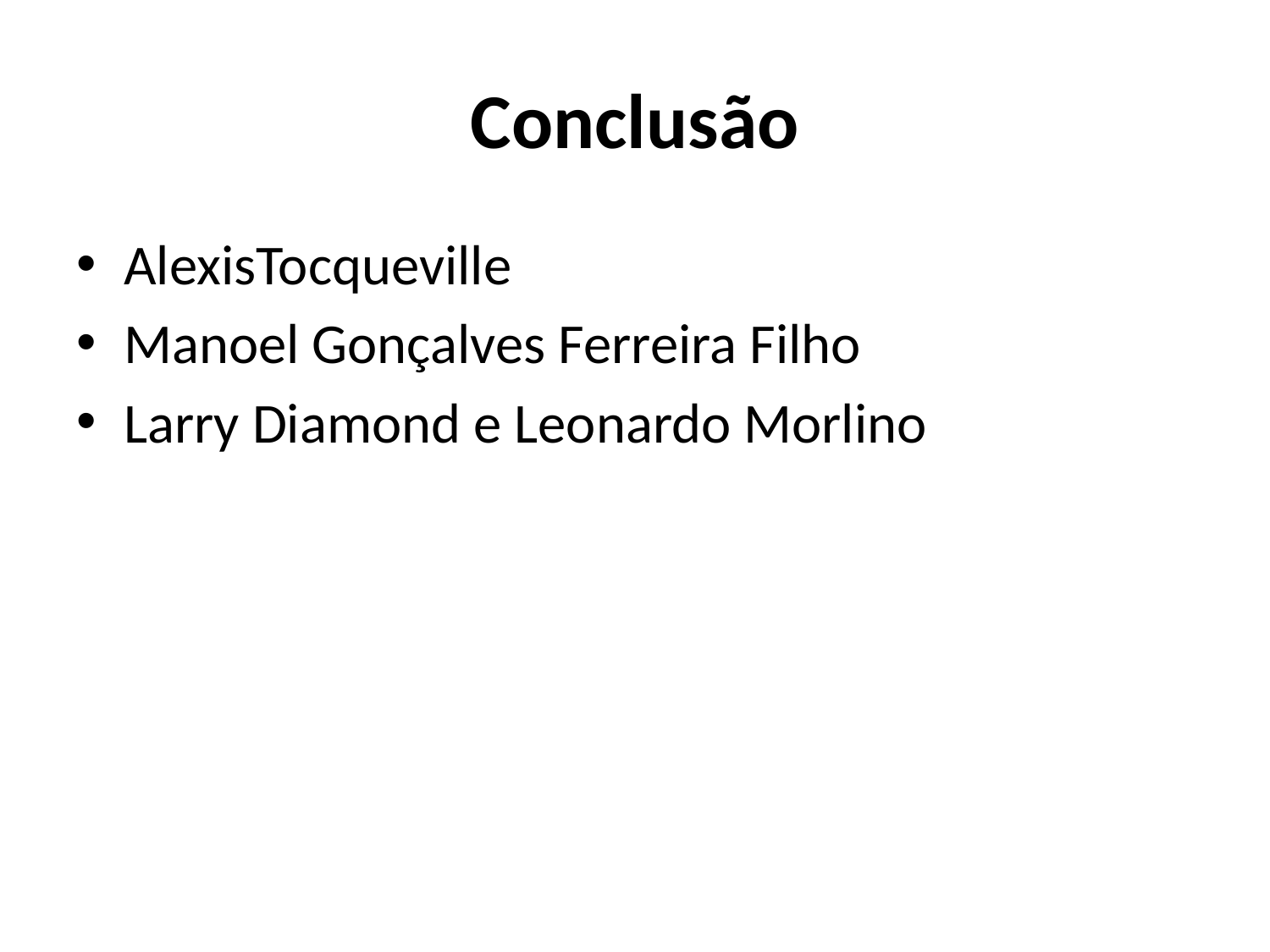

# Conclusão
AlexisTocqueville
Manoel Gonçalves Ferreira Filho
Larry Diamond e Leonardo Morlino